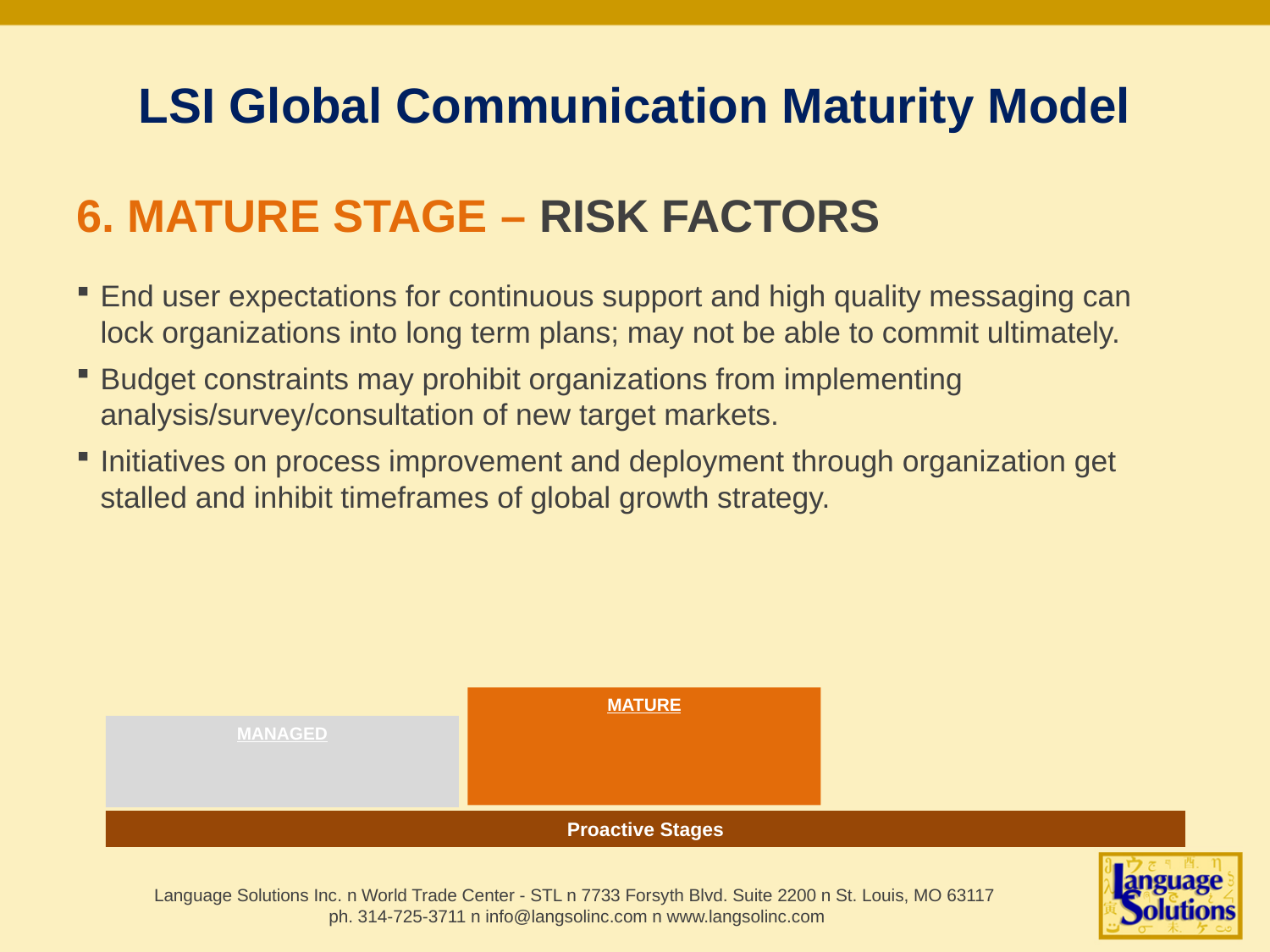

# LSI Global Communication Maturity Model
6. MATURE STAGE – RISK FACTORS
End user expectations for continuous support and high quality messaging can lock organizations into long term plans; may not be able to commit ultimately.
Budget constraints may prohibit organizations from implementing analysis/survey/consultation of new target markets.
Initiatives on process improvement and deployment through organization get stalled and inhibit timeframes of global growth strategy.

MATURE

MANAGED

Proactive Stages
Language Solutions Inc. n World Trade Center - STL n 7733 Forsyth Blvd. Suite 2200 n St. Louis, MO 63117
ph. 314-725-3711 n info@langsolinc.com n www.langsolinc.com